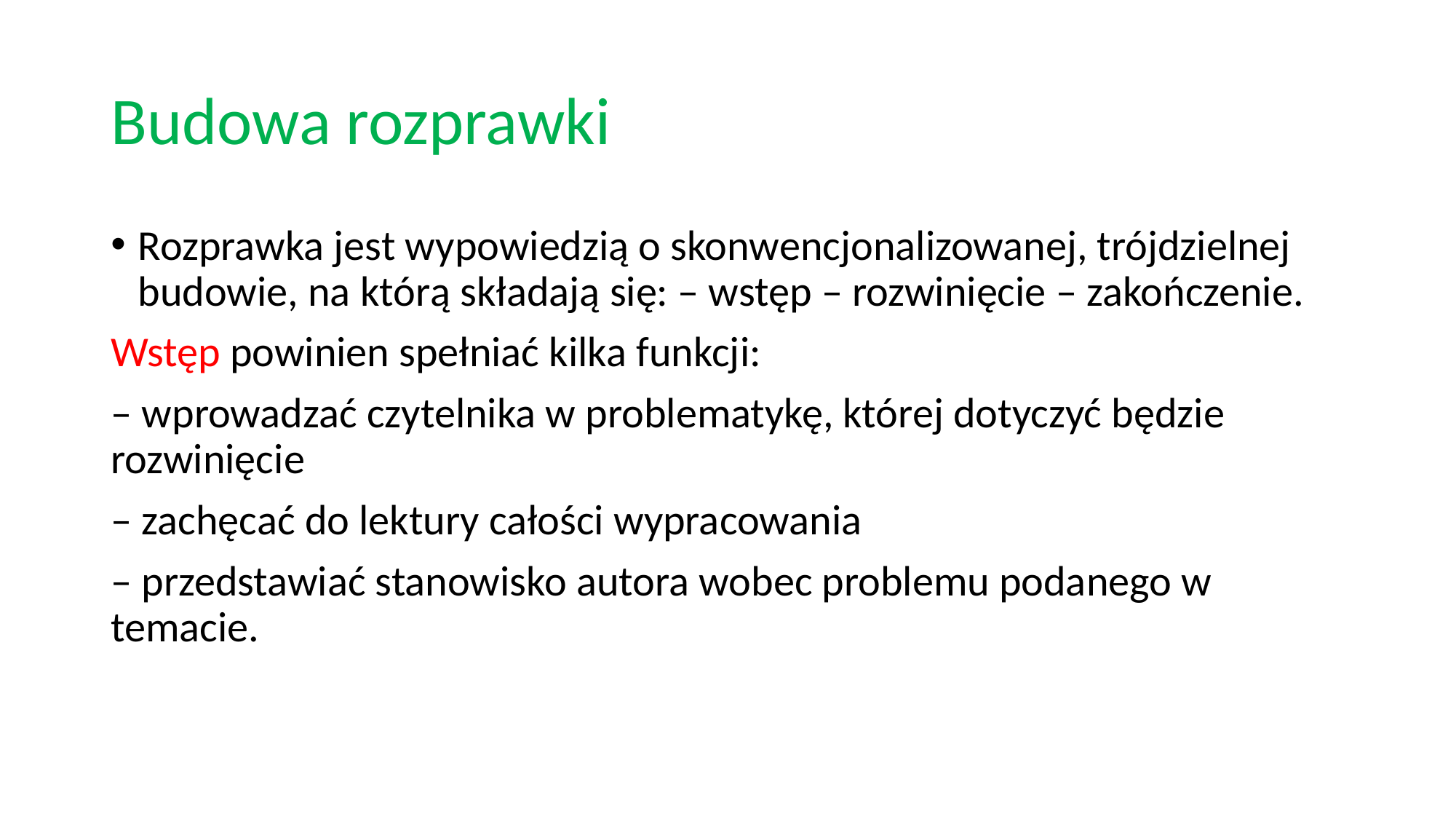

# Budowa rozprawki
Rozprawka jest wypowiedzią o skonwencjonalizowanej, trójdzielnej budowie, na którą składają się: – wstęp – rozwinięcie – zakończenie.
Wstęp powinien spełniać kilka funkcji:
– wprowadzać czytelnika w problematykę, której dotyczyć będzie rozwinięcie
– zachęcać do lektury całości wypracowania
– przedstawiać stanowisko autora wobec problemu podanego w temacie.